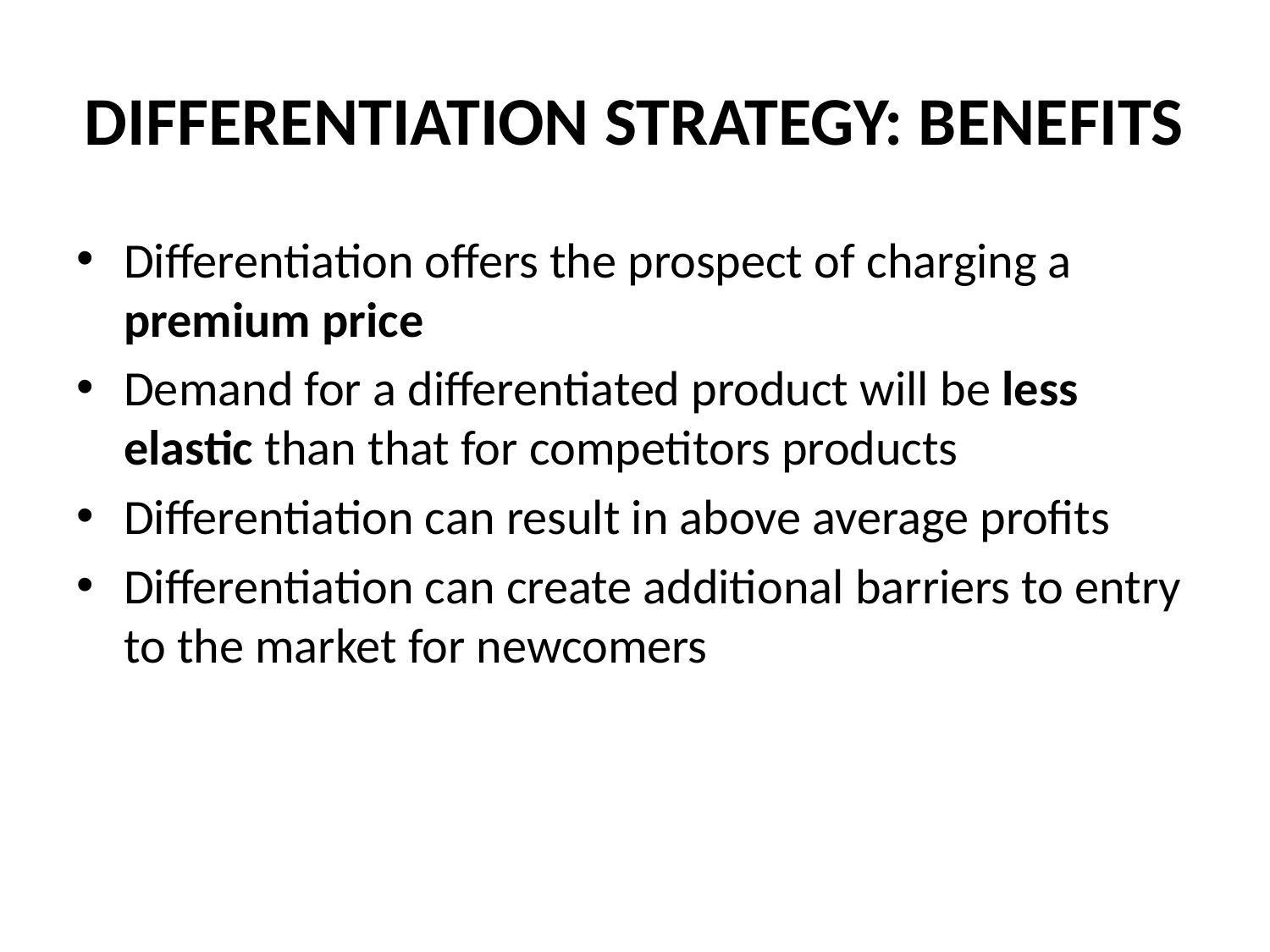

# DIFFERENTIATION STRATEGY: BENEFITS
Differentiation offers the prospect of charging a premium price
Demand for a differentiated product will be less elastic than that for competitors products
Differentiation can result in above average profits
Differentiation can create additional barriers to entry to the market for newcomers